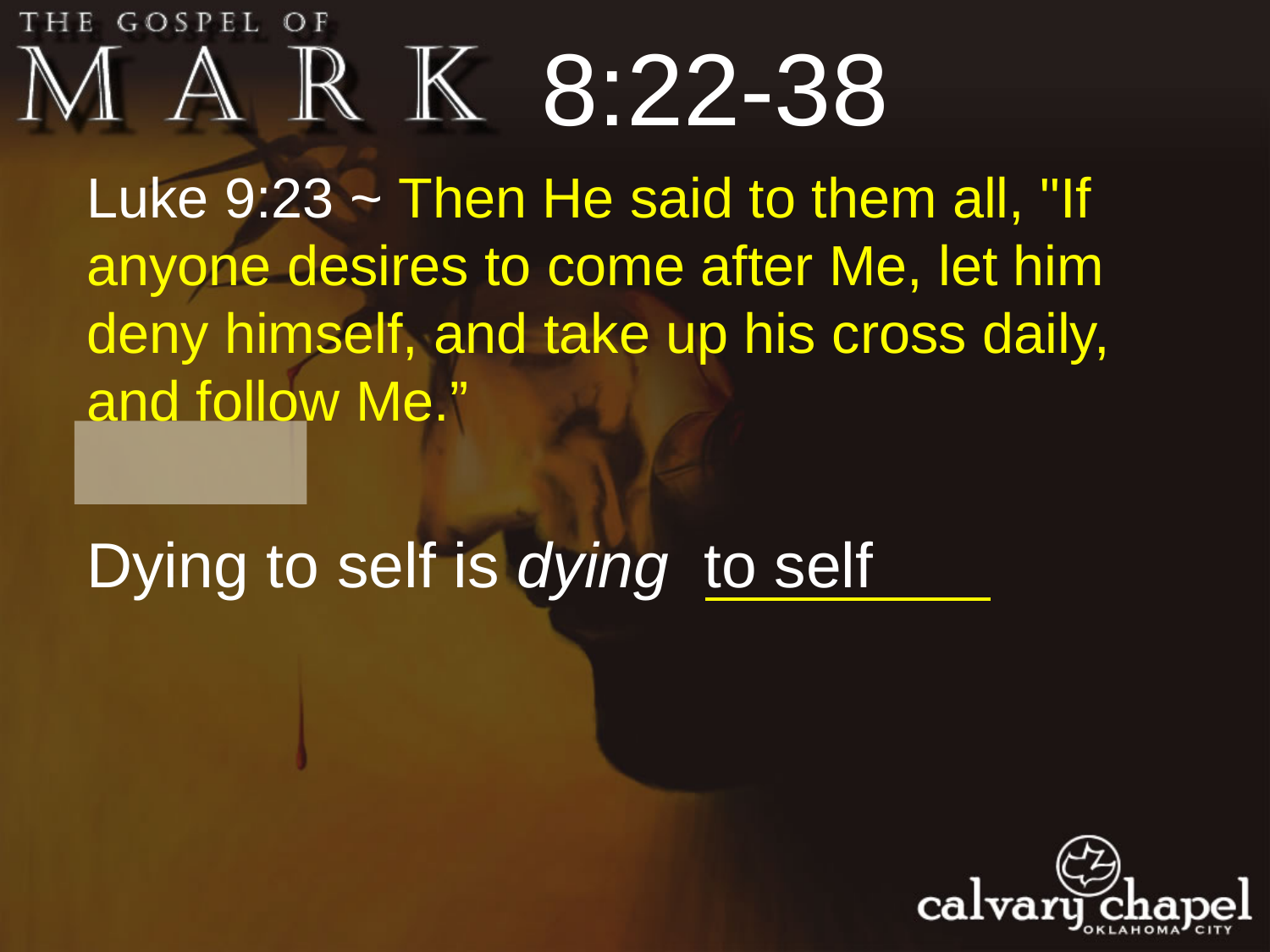

8:22-38
Luke 9:23 ~ Then He said to them all, "If anyone desires to come after Me, let him deny himself, and take up his cross daily, and follow Me.”

Dying to self is dying  to self